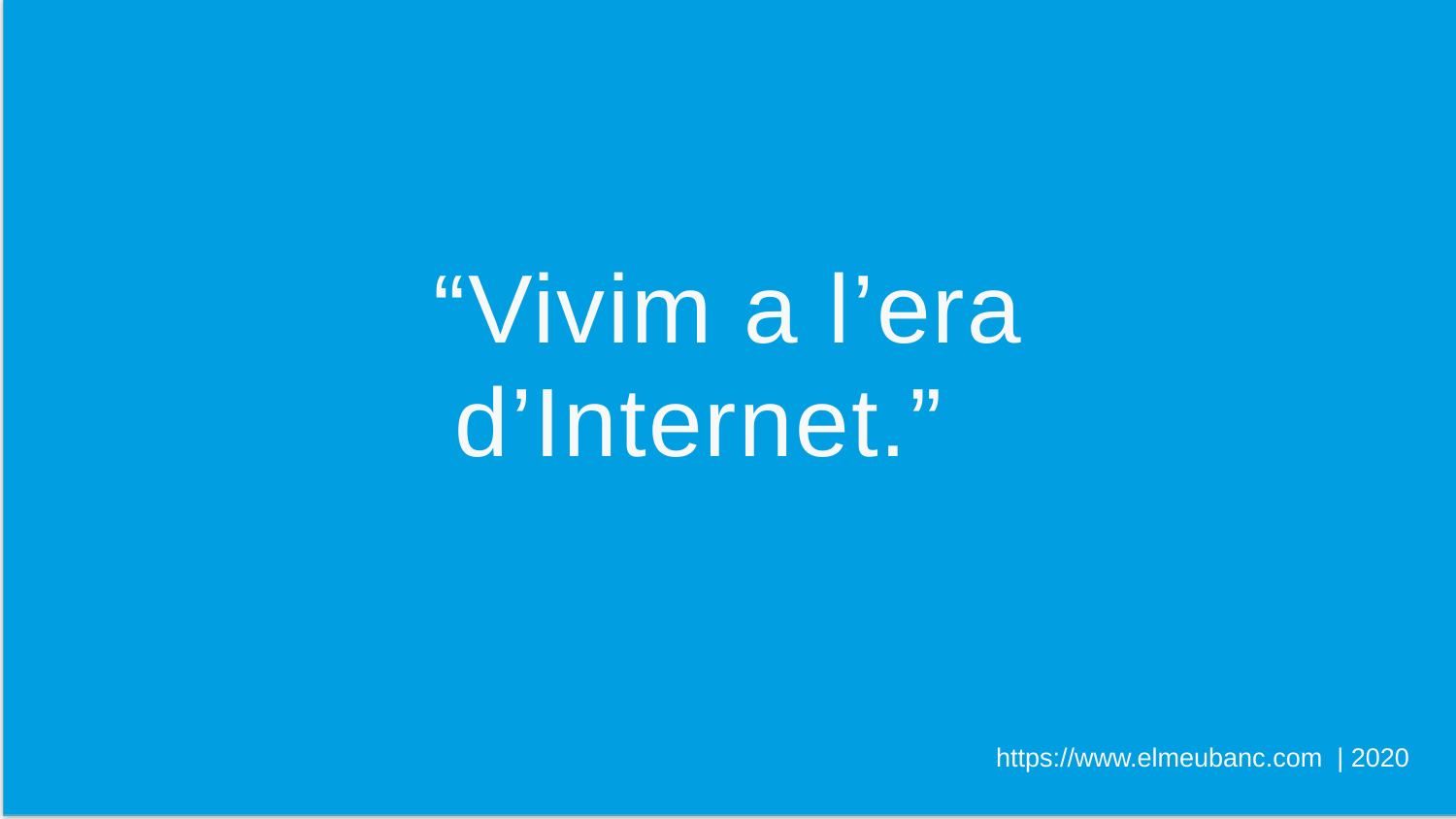

“Vivim a l’era
d’Internet.”
https://www.elmeubanc.com  | 2020